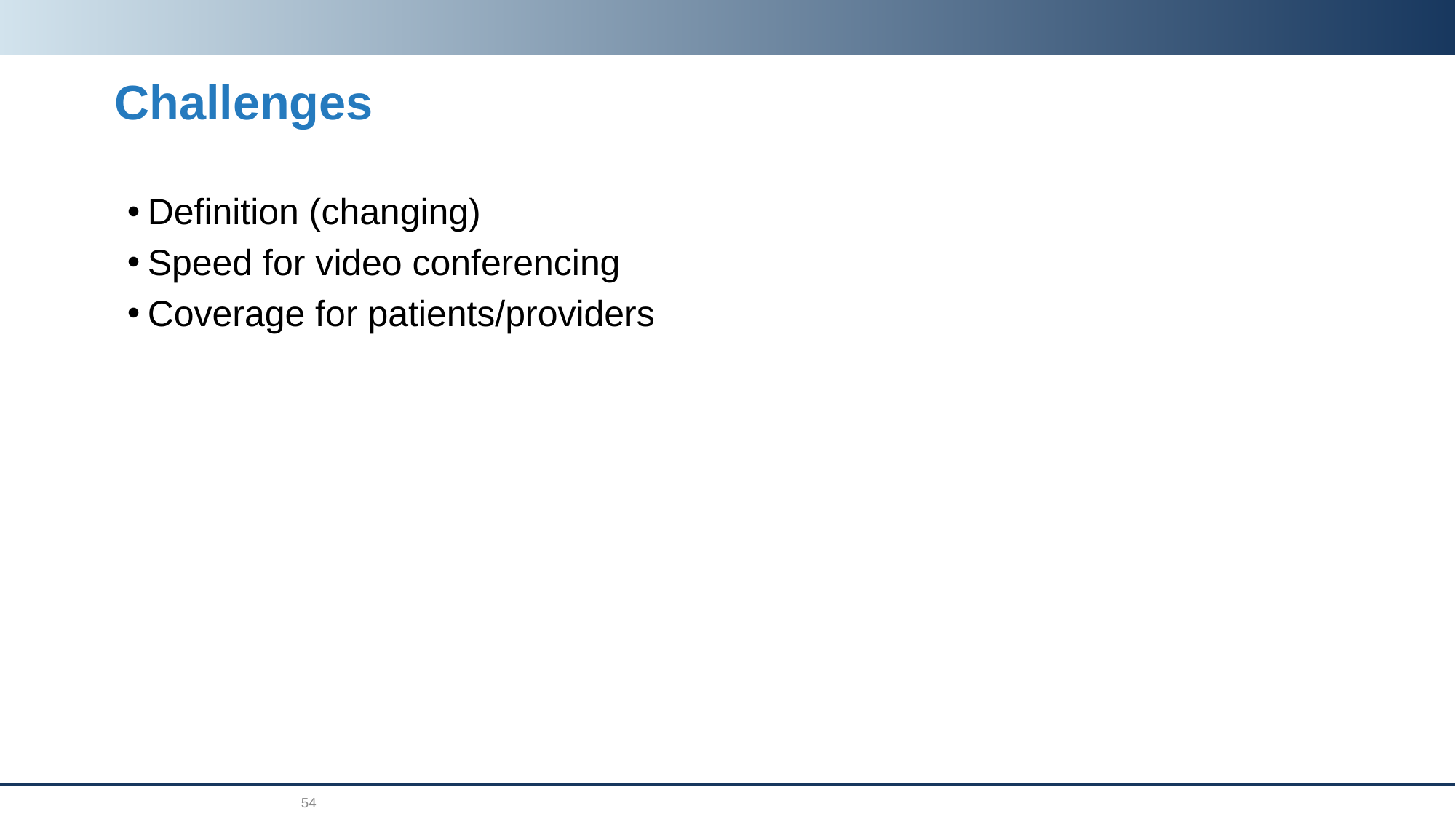

# Challenges
Definition (changing)
Speed for video conferencing
Coverage for patients/providers
54